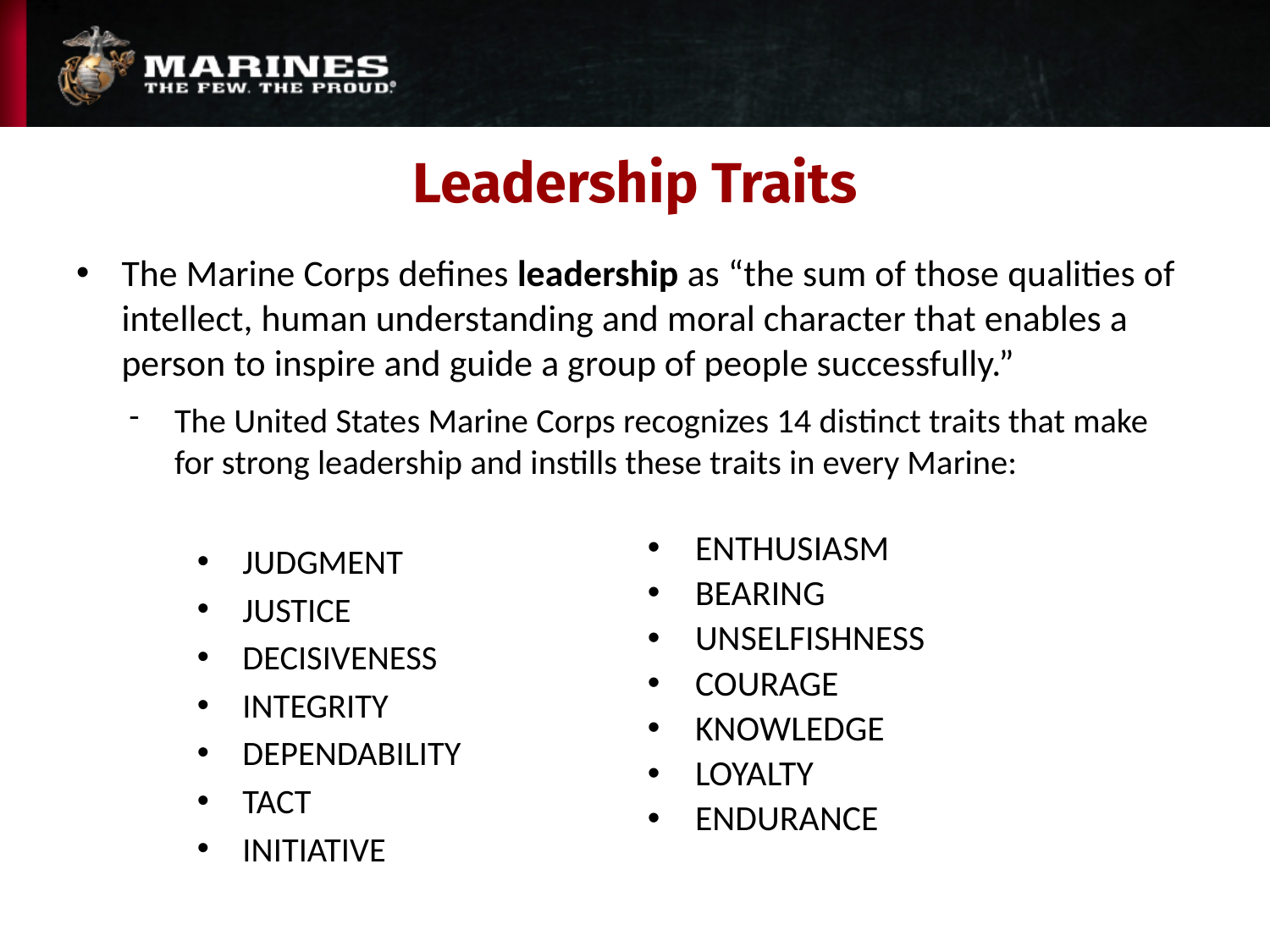

# Leadership Traits
The Marine Corps defines leadership as “the sum of those qualities of intellect, human understanding and moral character that enables a person to inspire and guide a group of people successfully.”
The United States Marine Corps recognizes 14 distinct traits that make for strong leadership and instills these traits in every Marine:

JUDGMENT
JUSTICE
DECISIVENESS
INTEGRITY
DEPENDABILITY
TACT
INITIATIVE

ENTHUSIASM
BEARING
UNSELFISHNESS
COURAGE
KNOWLEDGE
LOYALTY
ENDURANCE